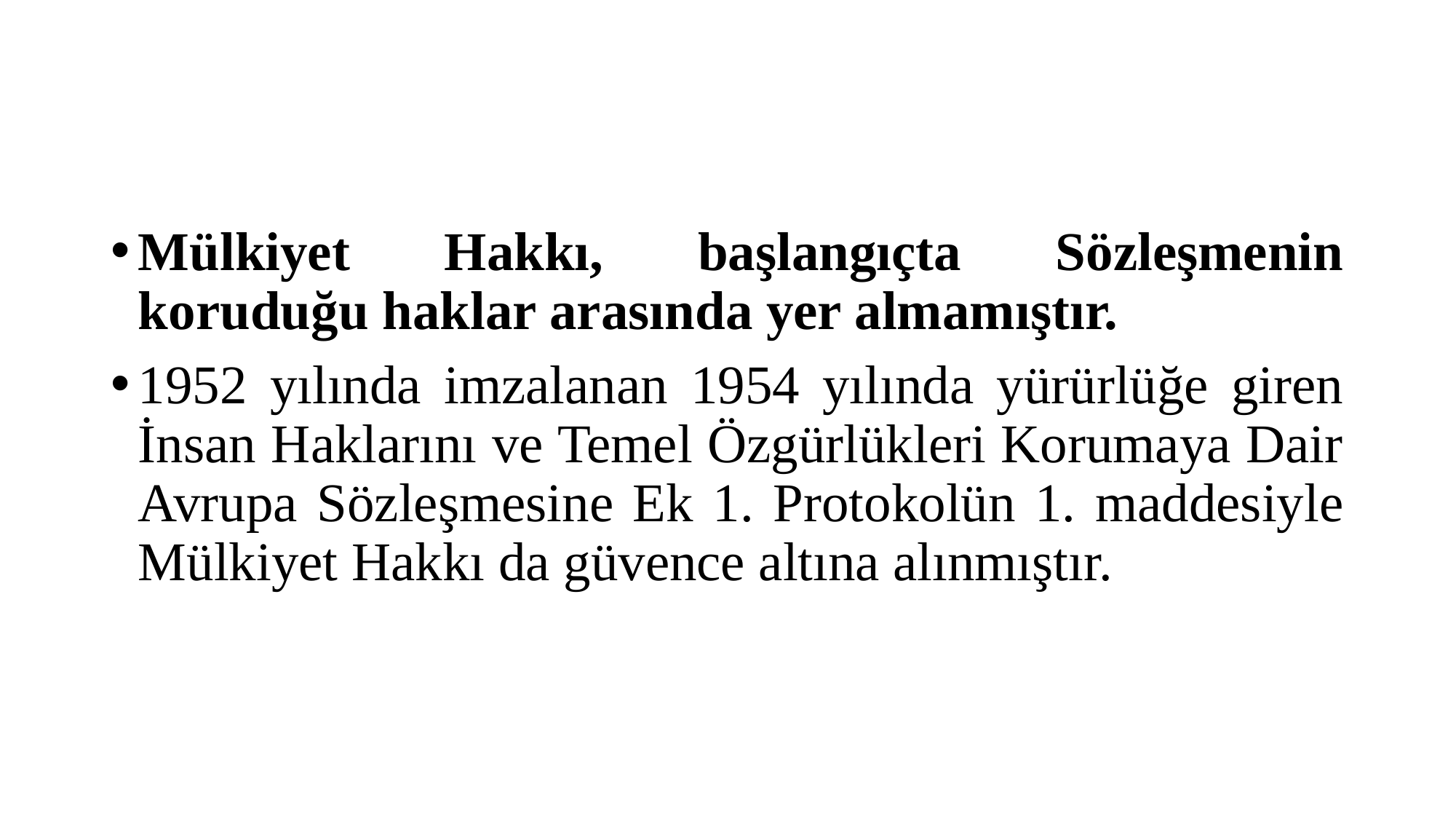

#
Mülkiyet Hakkı, başlangıçta Sözleşmenin koruduğu haklar arasında yer almamıştır.
1952 yılında imzalanan 1954 yılında yürürlüğe giren İnsan Haklarını ve Temel Özgürlükleri Korumaya Dair Avrupa Sözleşmesine Ek 1. Protokolün 1. maddesiyle Mülkiyet Hakkı da güvence altına alınmıştır.